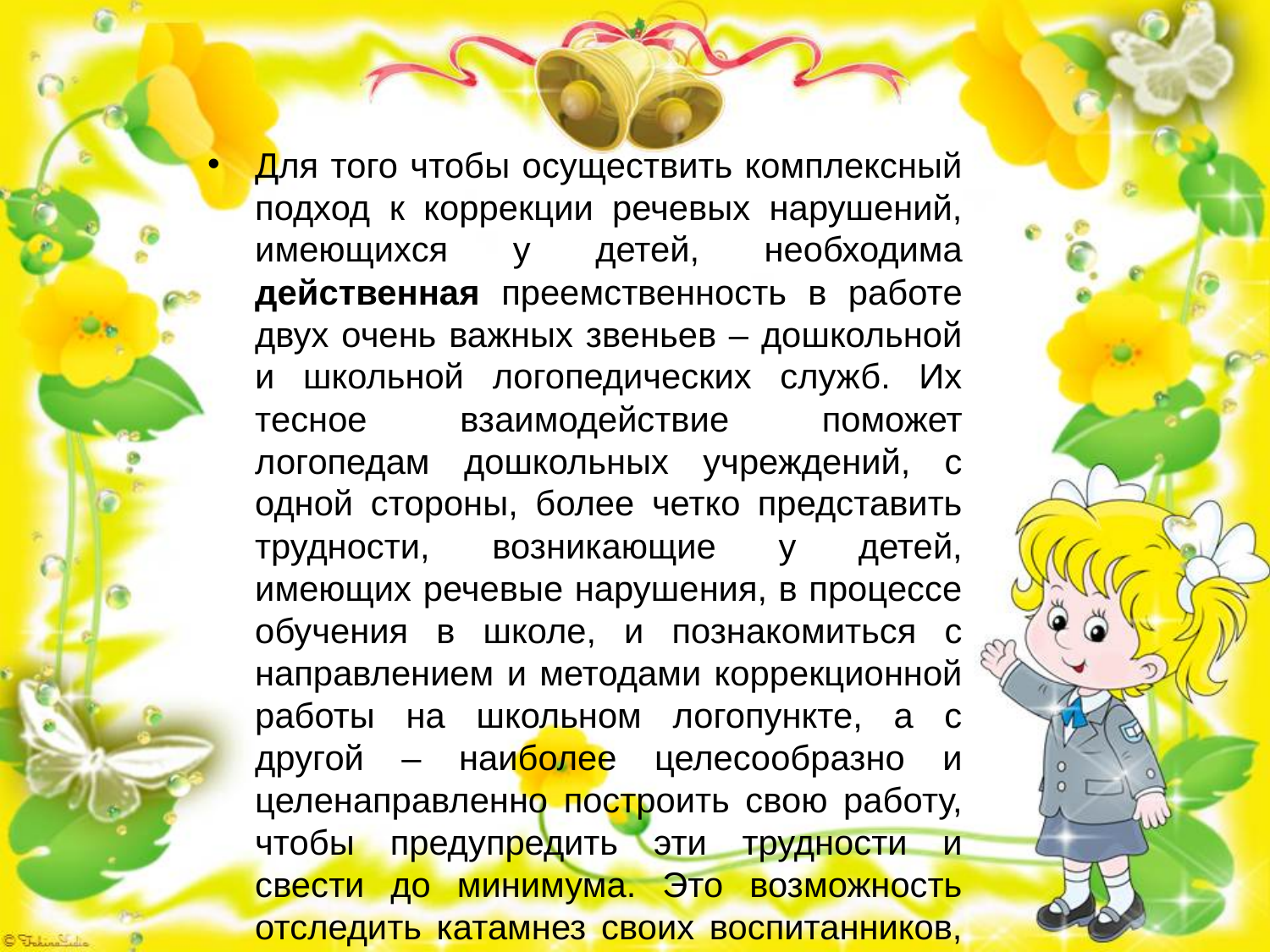

Для того чтобы осуществить комплексный подход к коррекции речевых нарушений, имеющихся у детей, необходима действенная преемственность в работе двух очень важных звеньев – дошкольной и школьной логопедических служб. Их тесное взаимодействие поможет логопедам дошкольных учреждений, с одной стороны, более четко представить трудности, возникающие у детей, имеющих речевые нарушения, в процессе обучения в школе, и познакомиться с направлением и методами коррекционной работы на школьном логопункте, а с другой – наиболее целесообразно и целенаправленно построить свою работу, чтобы предупредить эти трудности и свести до минимума. Это возможность отследить катамнез своих воспитанников, динамику их коррекции и развития.